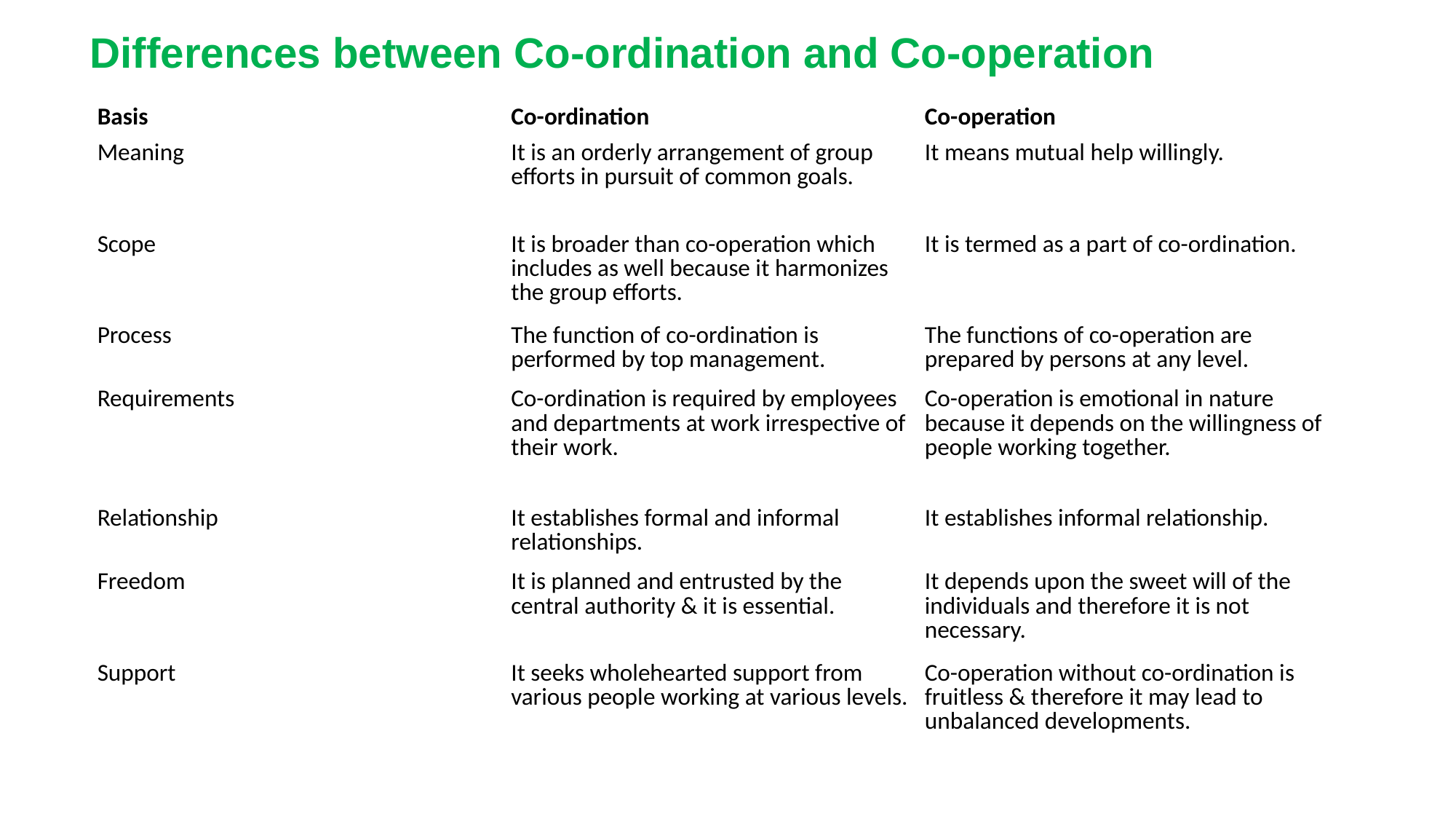

Differences between Co-ordination and Co-operation
| Basis | Co-ordination | Co-operation |
| --- | --- | --- |
| Meaning | It is an orderly arrangement of group efforts in pursuit of common goals. | It means mutual help willingly. |
| Scope | It is broader than co-operation which includes as well because it harmonizes the group efforts. | It is termed as a part of co-ordination. |
| Process | The function of co-ordination is performed by top management. | The functions of co-operation are prepared by persons at any level. |
| Requirements | Co-ordination is required by employees and departments at work irrespective of their work. | Co-operation is emotional in nature because it depends on the willingness of people working together. |
| Relationship | It establishes formal and informal relationships. | It establishes informal relationship. |
| Freedom | It is planned and entrusted by the central authority & it is essential. | It depends upon the sweet will of the individuals and therefore it is not necessary. |
| Support | It seeks wholehearted support from various people working at various levels. | Co-operation without co-ordination is fruitless & therefore it may lead to unbalanced developments. |